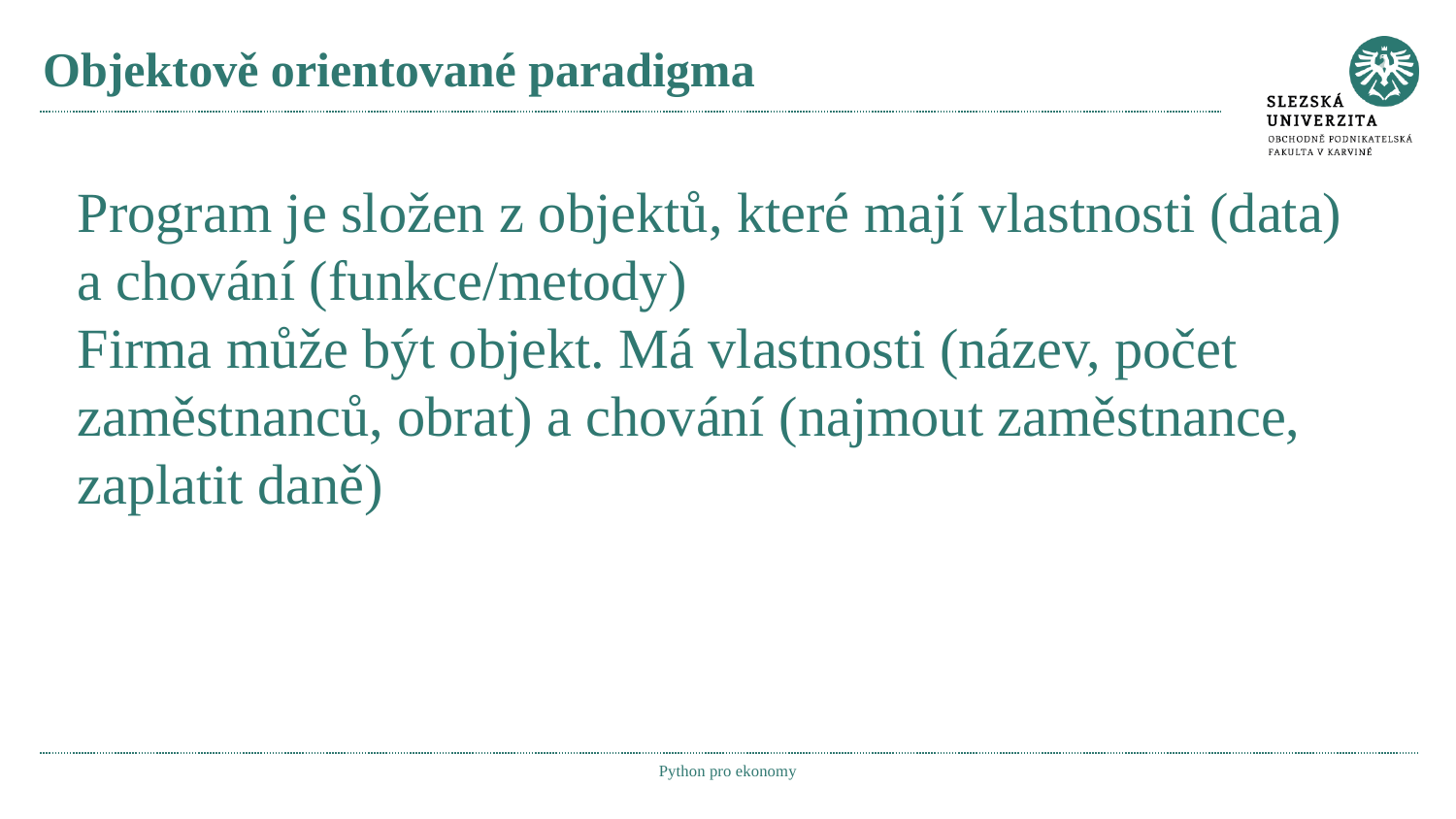

# Objektově orientované paradigma
Program je složen z objektů, které mají vlastnosti (data) a chování (funkce/metody)
Firma může být objekt. Má vlastnosti (název, počet zaměstnanců, obrat) a chování (najmout zaměstnance, zaplatit daně)
Python pro ekonomy